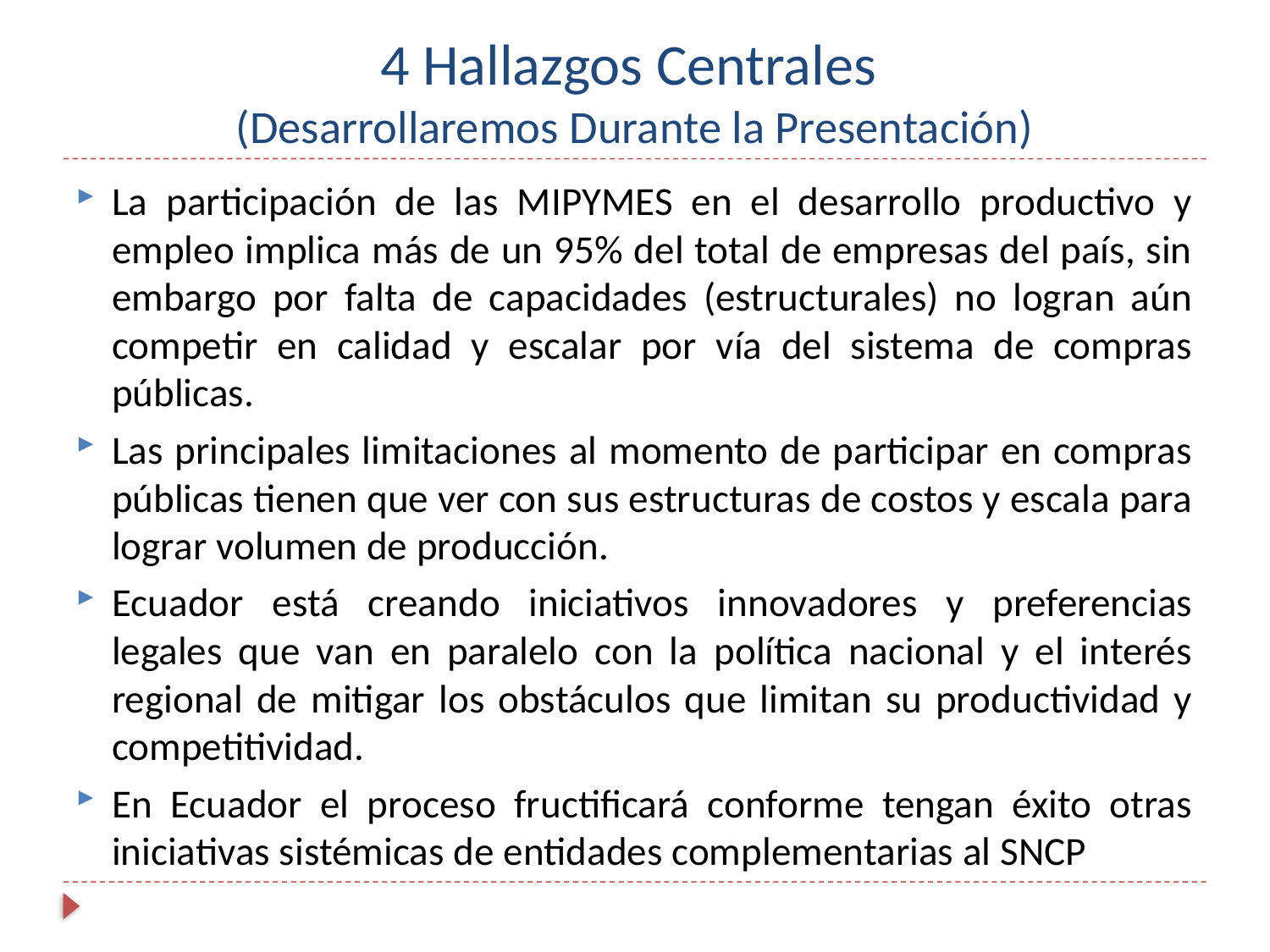

# 4 Hallazgos Centrales (Desarrollaremos Durante la Presentación)
La participación de las MIPYMES en el desarrollo productivo y empleo implica más de un 95% del total de empresas del país, sin embargo por falta de capacidades (estructurales) no logran aún competir en calidad y escalar por vía del sistema de compras públicas.
Las principales limitaciones al momento de participar en compras públicas tienen que ver con sus estructuras de costos y escala para lograr volumen de producción.
Ecuador está creando iniciativos innovadores y preferencias legales que van en paralelo con la política nacional y el interés regional de mitigar los obstáculos que limitan su productividad y competitividad.
En Ecuador el proceso fructificará conforme tengan éxito otras iniciativas sistémicas de entidades complementarias al SNCP